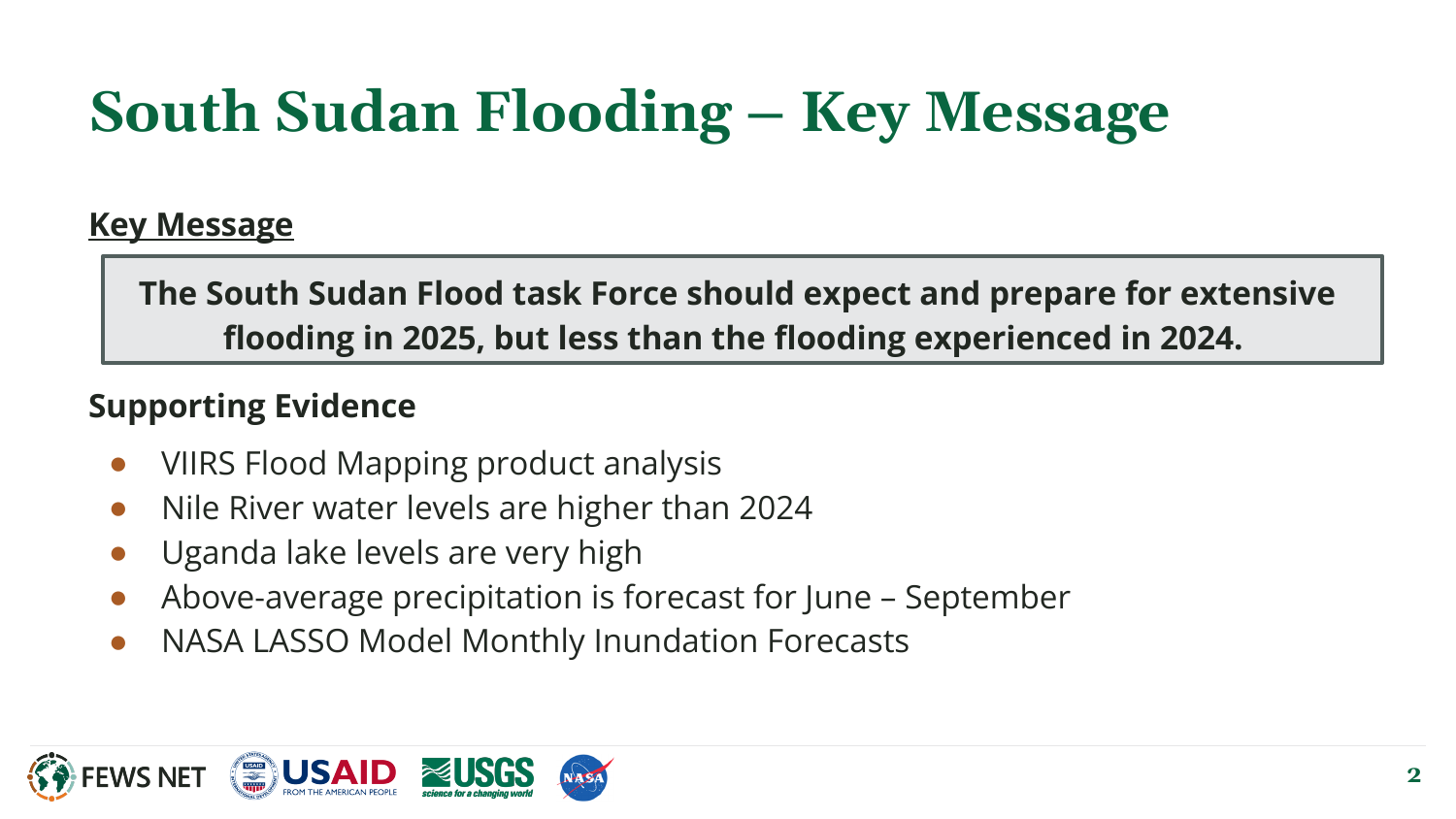

# South Sudan Flooding – Key Message
Key Message
The South Sudan Flood task Force should expect and prepare for extensive flooding in 2025, but less than the flooding experienced in 2024.
Supporting Evidence
VIIRS Flood Mapping product analysis
Nile River water levels are higher than 2024
Uganda lake levels are very high
Above-average precipitation is forecast for June – September
NASA LASSO Model Monthly Inundation Forecasts

2